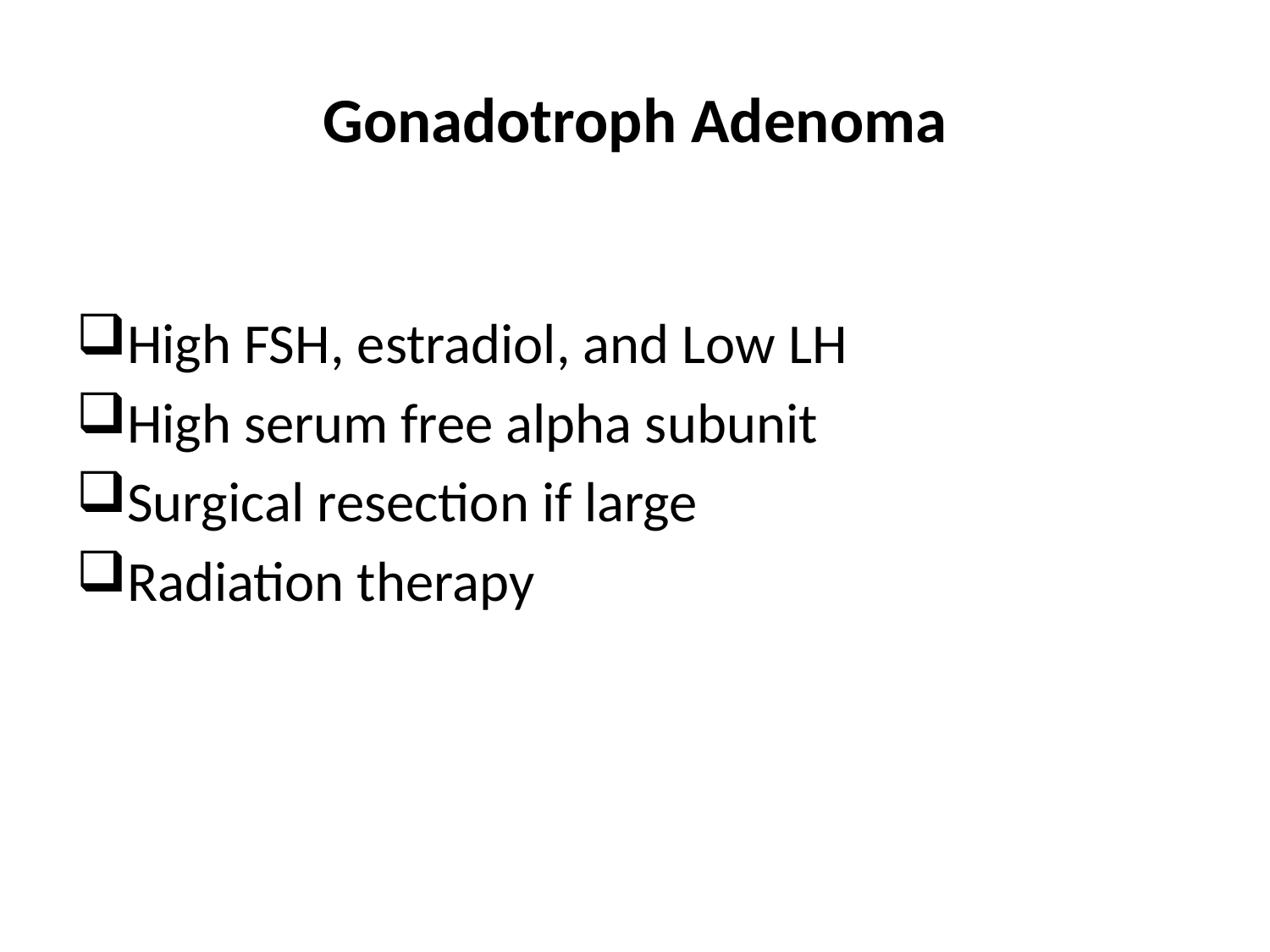

# Gonadotroph Adenoma

High FSH, estradiol, and Low LH
High serum free alpha subunit
Surgical resection if large
Radiation therapy